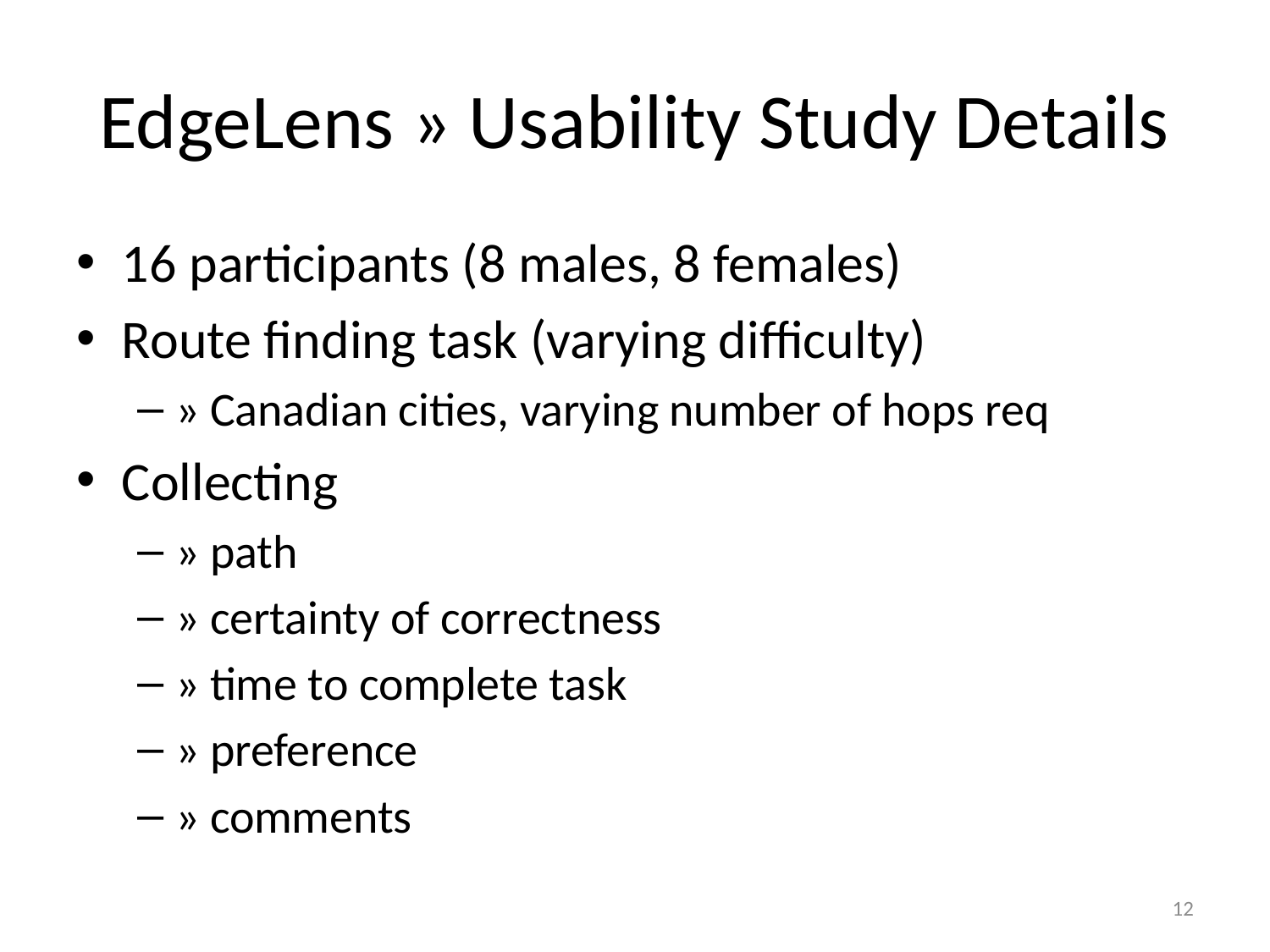

# EdgeLens » Usability Study Details
16 participants (8 males, 8 females)
Route finding task (varying difficulty)
» Canadian cities, varying number of hops req
Collecting
» path
» certainty of correctness
» time to complete task
» preference
» comments

12